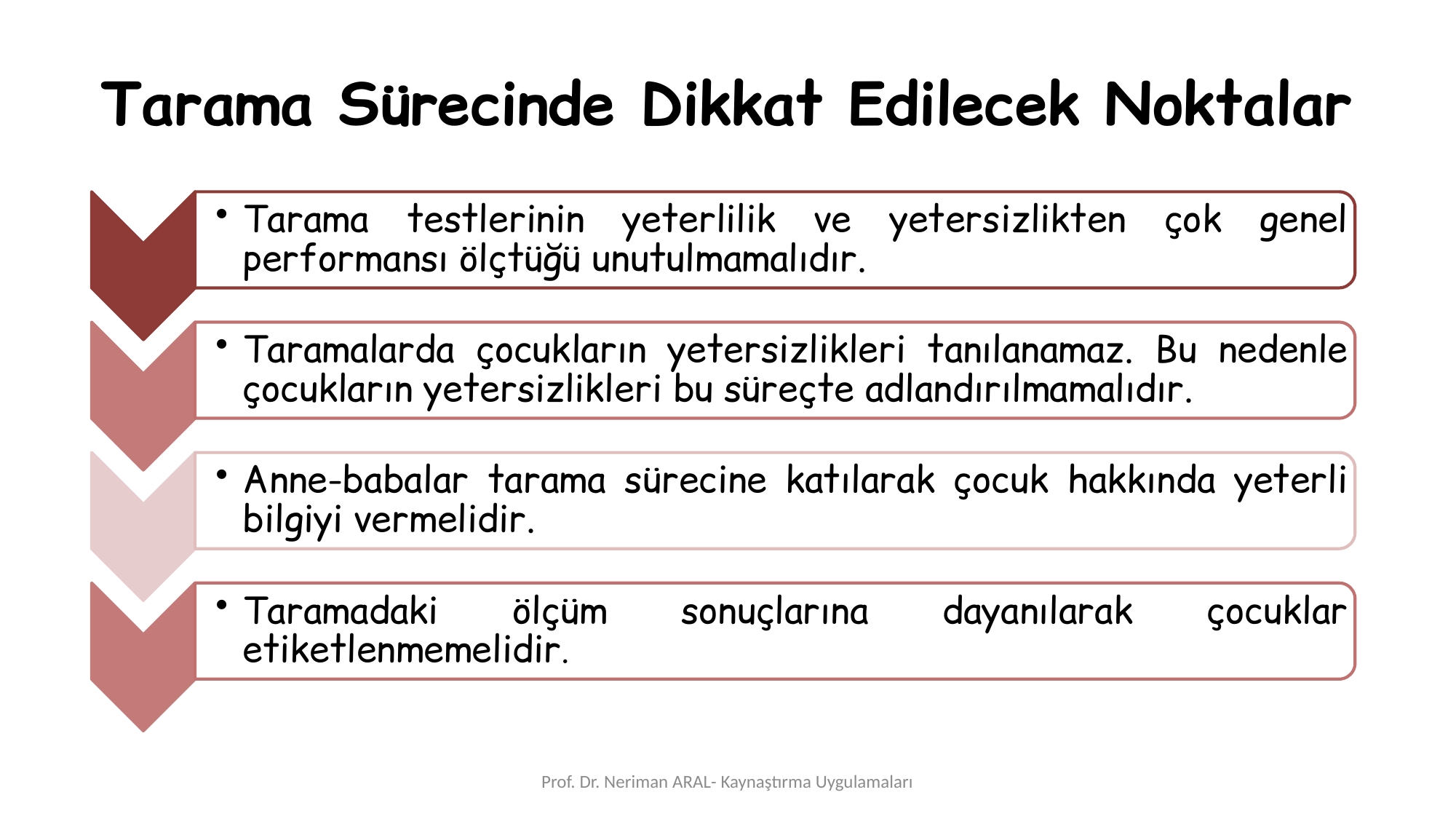

# Tarama Sürecinde Dikkat Edilecek Noktalar

Tarama testlerinin yeterlilik ve yetersizlikten çok genel performansı ölçtüğü unutulmamalıdır.

Taramalarda çocukların yetersizlikleri tanılanamaz. Bu nedenle çocukların yetersizlikleri bu süreçte adlandırılmamalıdır.

Anne-babalar tarama sürecine katılarak çocuk hakkında yeterli bilgiyi vermelidir.

Taramadaki ölçüm sonuçlarına dayanılarak çocuklar etiketlenmemelidir.
Prof. Dr. Neriman ARAL- Kaynaştırma Uygulamaları